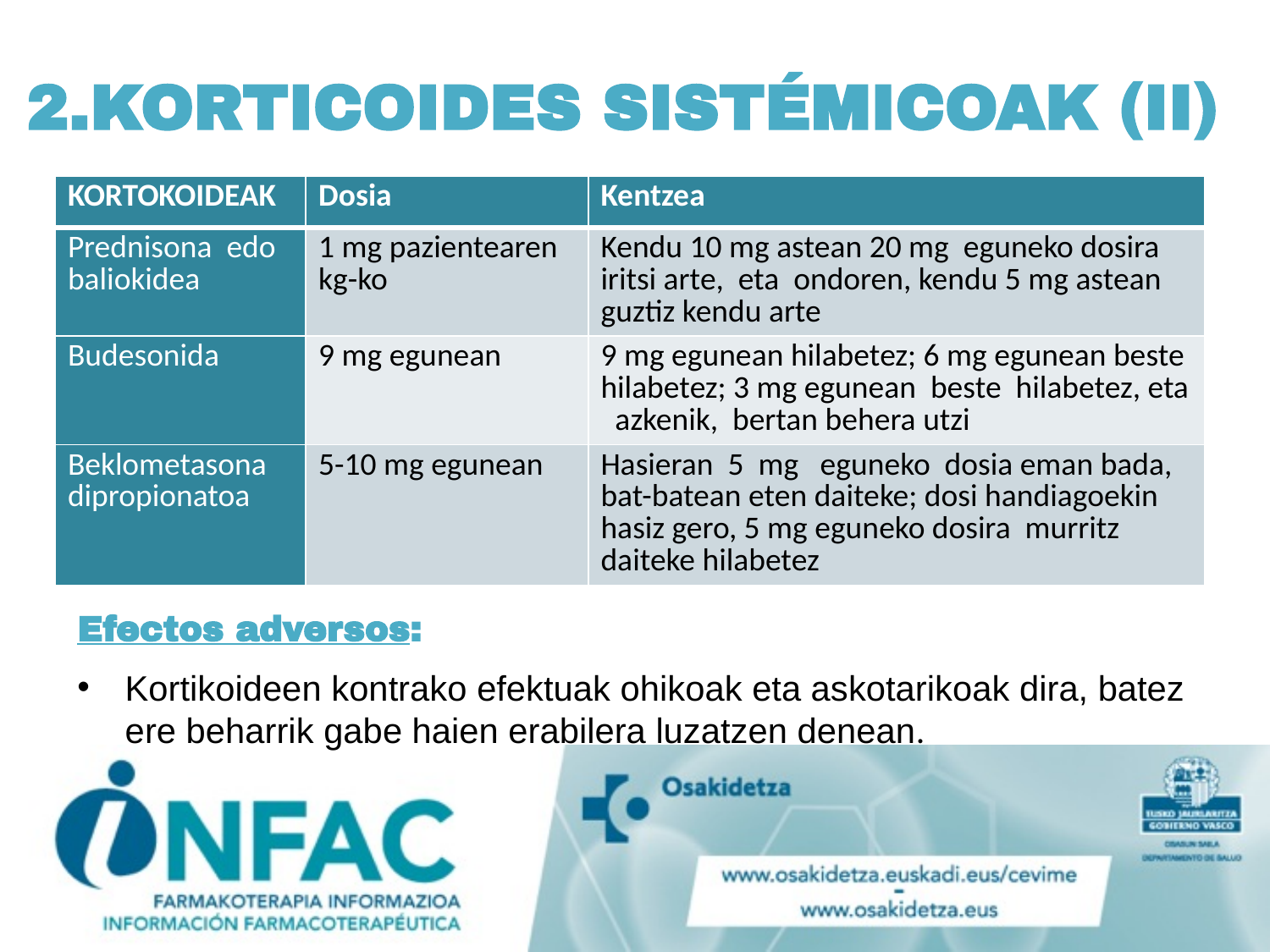

# 2.KORTICOIDES SISTÉMICOAK (II)
| KORTOKOIDEAK | Dosia | Kentzea |
| --- | --- | --- |
| Prednisona edo baliokidea | 1 mg pazientearen kg-ko | Kendu 10 mg astean 20 mg eguneko dosira iritsi arte, eta ondoren, kendu 5 mg astean guztiz kendu arte |
| Budesonida | 9 mg egunean | 9 mg egunean hilabetez; 6 mg egunean beste hilabetez; 3 mg egunean beste hilabetez, eta azkenik, bertan behera utzi |
| Beklometasona dipropionatoa | 5-10 mg egunean | Hasieran 5 mg eguneko dosia eman bada, bat-batean eten daiteke; dosi handiagoekin hasiz gero, 5 mg eguneko dosira murritz daiteke hilabetez |

Efectos adversos:
Kortikoideen kontrako efektuak ohikoak eta askotarikoak dira, batez ere beharrik gabe haien erabilera luzatzen denean.